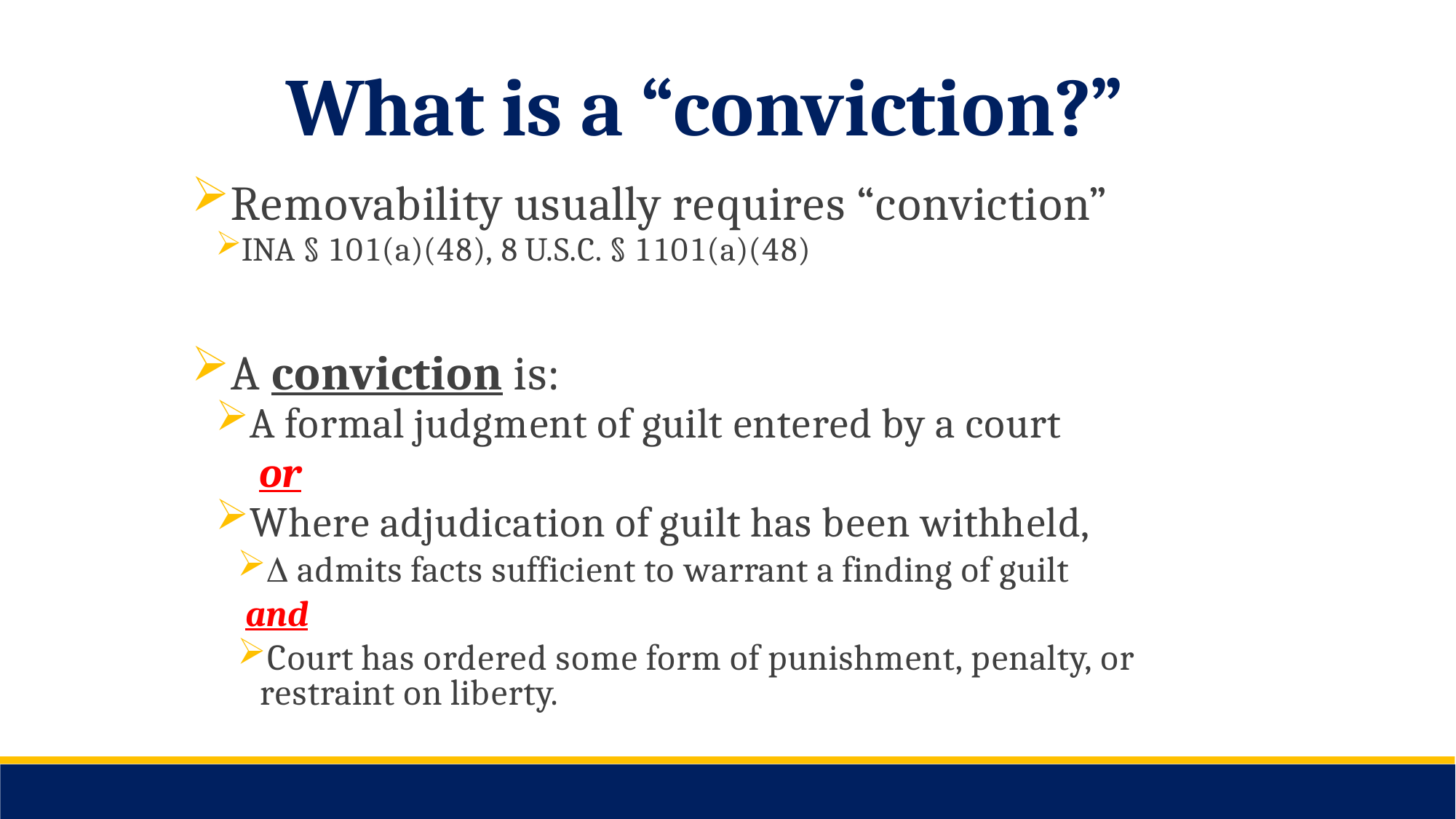

What is a “conviction?”
Removability usually requires “conviction”
INA § 101(a)(48), 8 U.S.C. § 1101(a)(48)

A conviction is:
A formal judgment of guilt entered by a court
or
Where adjudication of guilt has been withheld,
Δ admits facts sufficient to warrant a finding of guilt
 and
Court has ordered some form of punishment, penalty, or restraint on liberty.